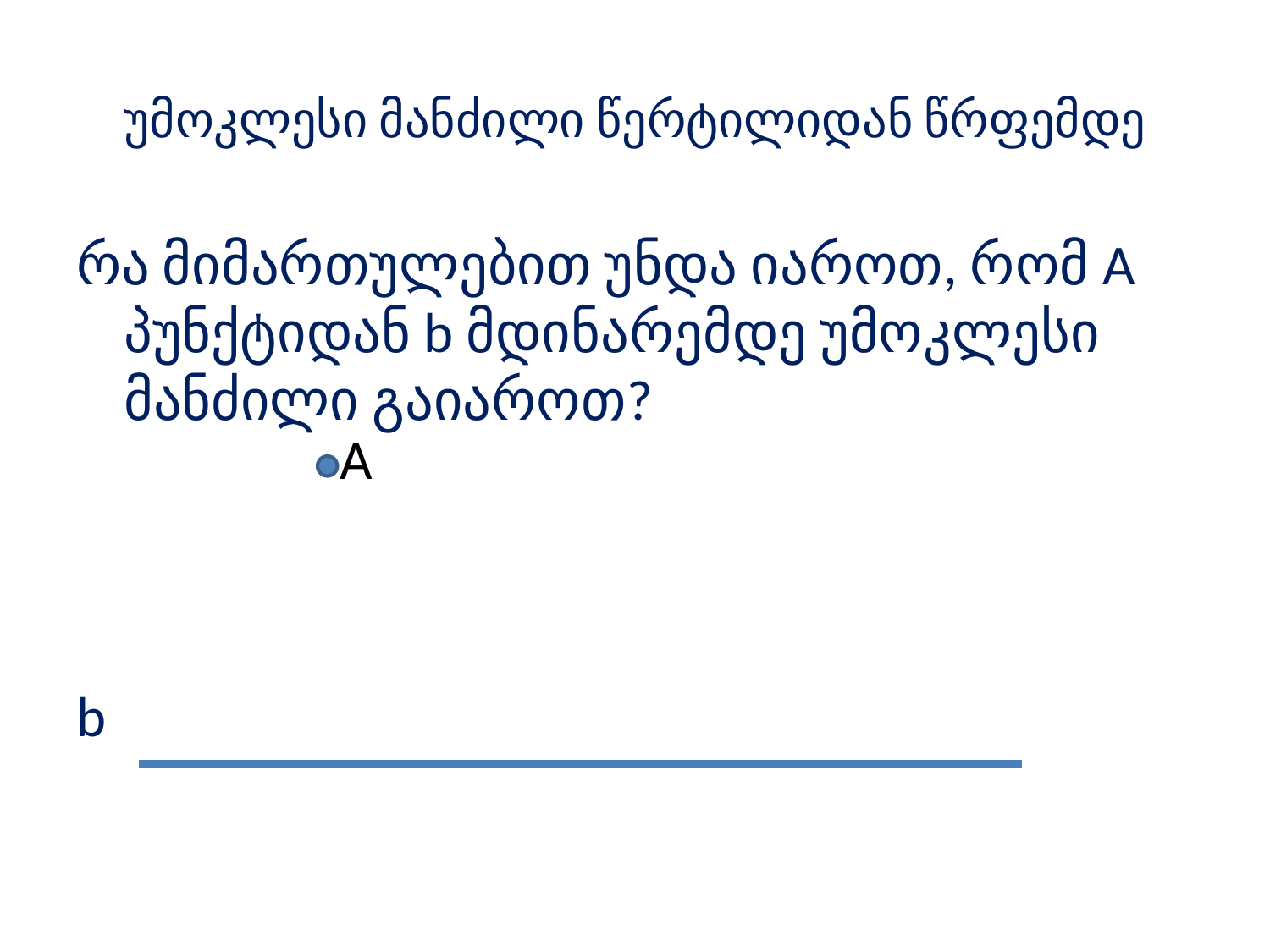

# უმოკლესი მანძილი წერტილიდან წრფემდე
რა მიმართულებით უნდა იაროთ, რომ A პუნქტიდან b მდინარემდე უმოკლესი მანძილი გაიაროთ?

b
A